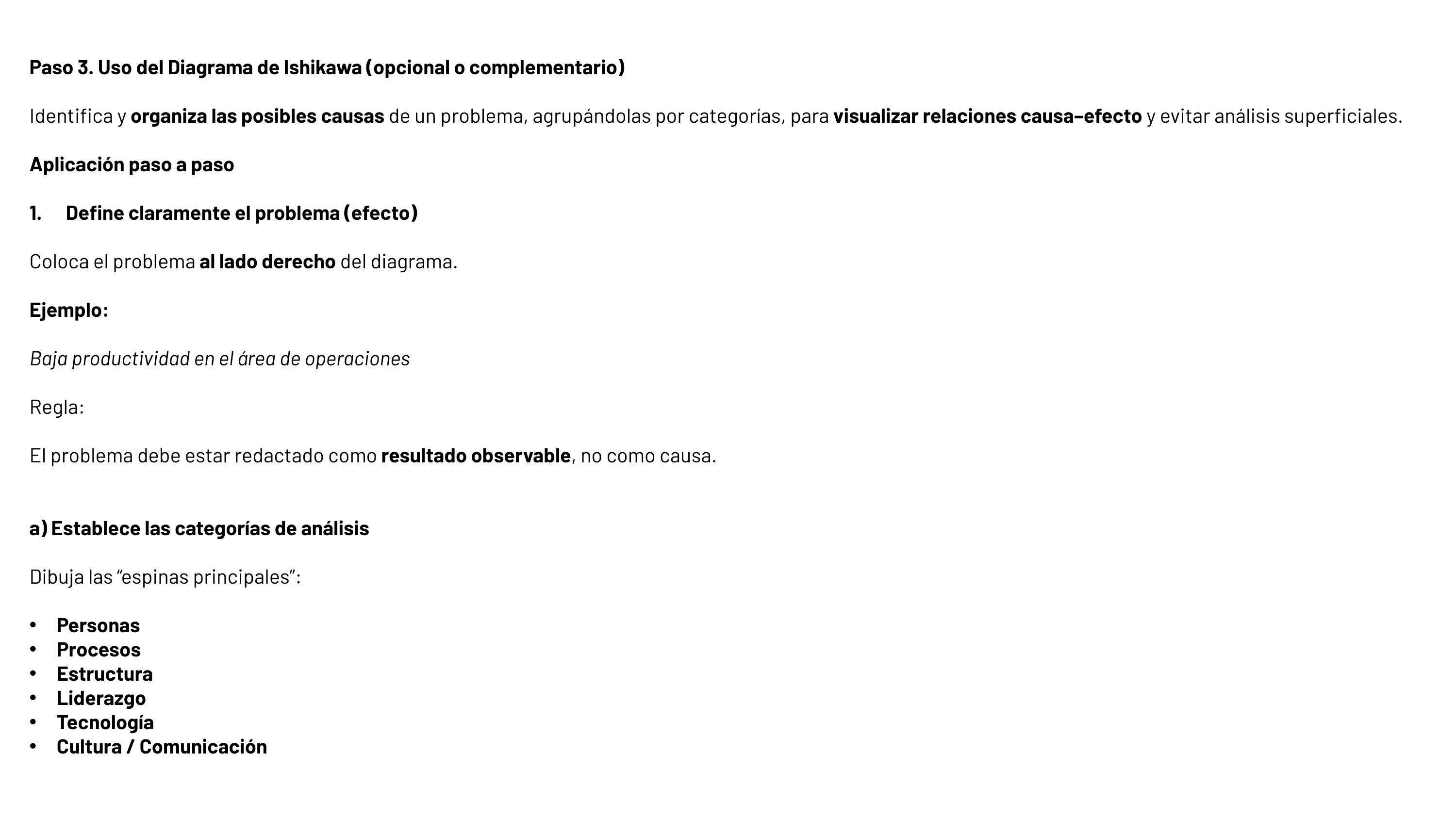

Paso 3. Uso del Diagrama de Ishikawa (opcional o complementario)

Identifica y organiza las posibles causas de un problema, agrupándolas por categorías, para visualizar relaciones causa–efecto y evitar análisis superficiales.
Aplicación paso a paso

Define claramente el problema (efecto)

Coloca el problema al lado derecho del diagrama.

Ejemplo:

Baja productividad en el área de operaciones

Regla:
El problema debe estar redactado como resultado observable, no como causa.

a) Establece las categorías de análisis

Dibuja las “espinas principales”:

Personas
Procesos
Estructura
Liderazgo
Tecnología
Cultura / Comunicación